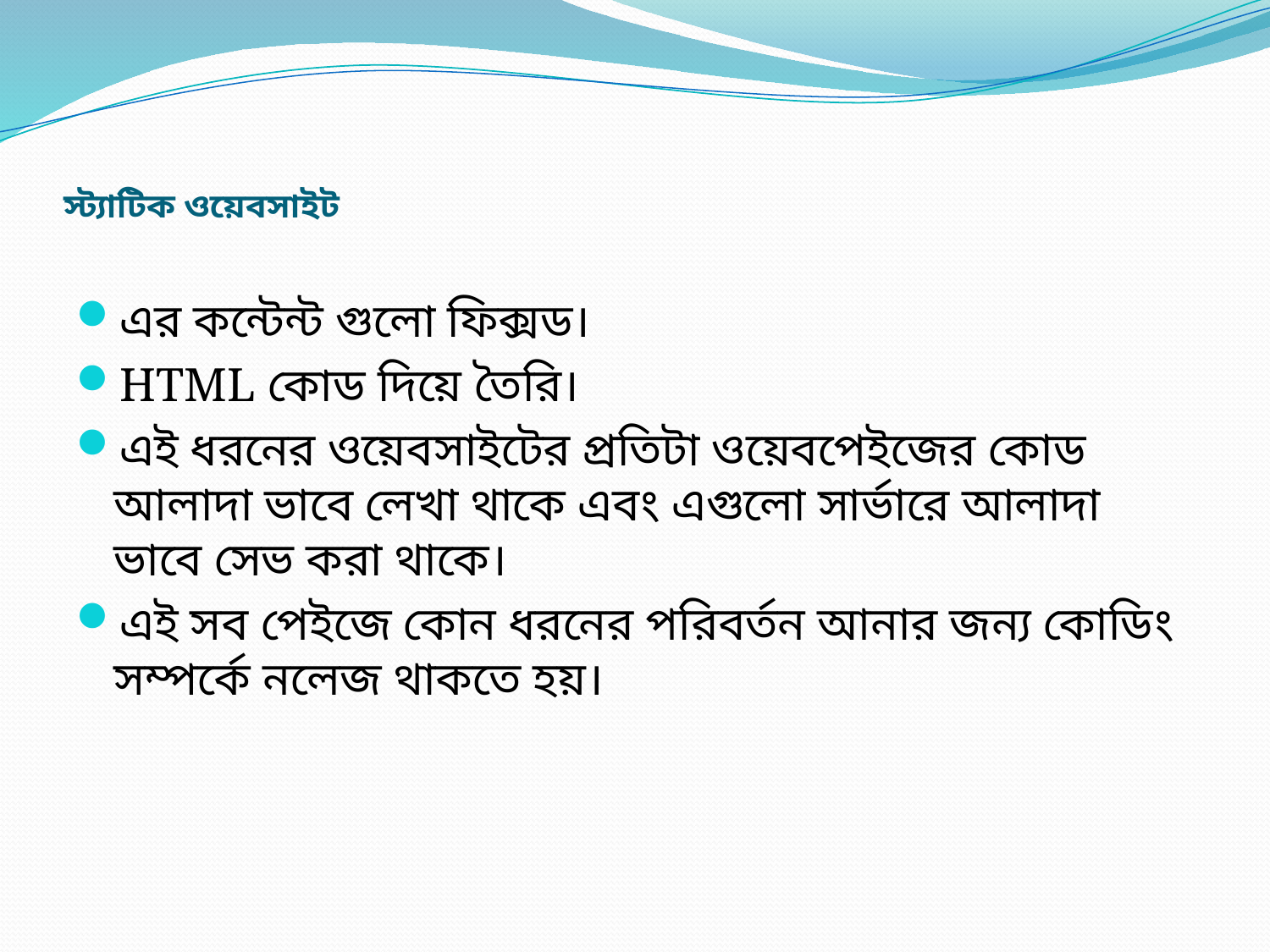

# স্ট্যাটিক ওয়েবসাইট
এর কন্টেন্ট গুলো ফিক্সড।
HTML কোড দিয়ে তৈরি।
এই ধরনের ওয়েবসাইটের প্রতিটা ওয়েবপেইজের কোড আলাদা ভাবে লেখা থাকে এবং এগুলো সার্ভারে আলাদা ভাবে সেভ করা থাকে।
এই সব পেইজে কোন ধরনের পরিবর্তন আনার জন্য কোডিং সম্পর্কে নলেজ থাকতে হয়।